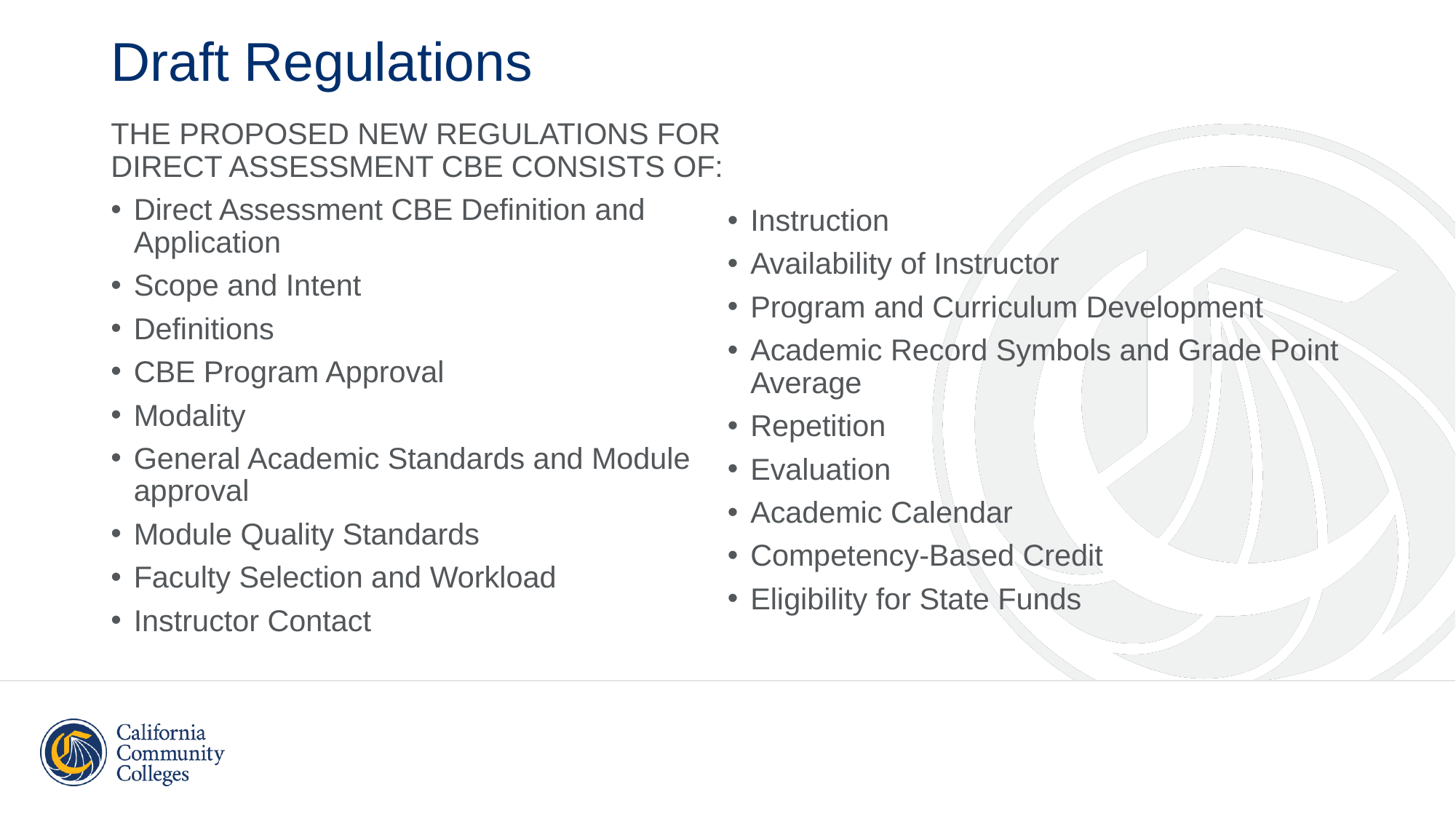

# Draft Regulations
The Proposed New Regulations for Direct Assessment CBE Consists of:
Direct Assessment CBE Definition and Application
Scope and Intent
Definitions
CBE Program Approval
Modality
General Academic Standards and Module approval
Module Quality Standards
Faculty Selection and Workload
Instructor Contact

Instruction
Availability of Instructor
Program and Curriculum Development
Academic Record Symbols and Grade Point Average
Repetition
Evaluation
Academic Calendar
Competency-Based Credit
Eligibility for State Funds